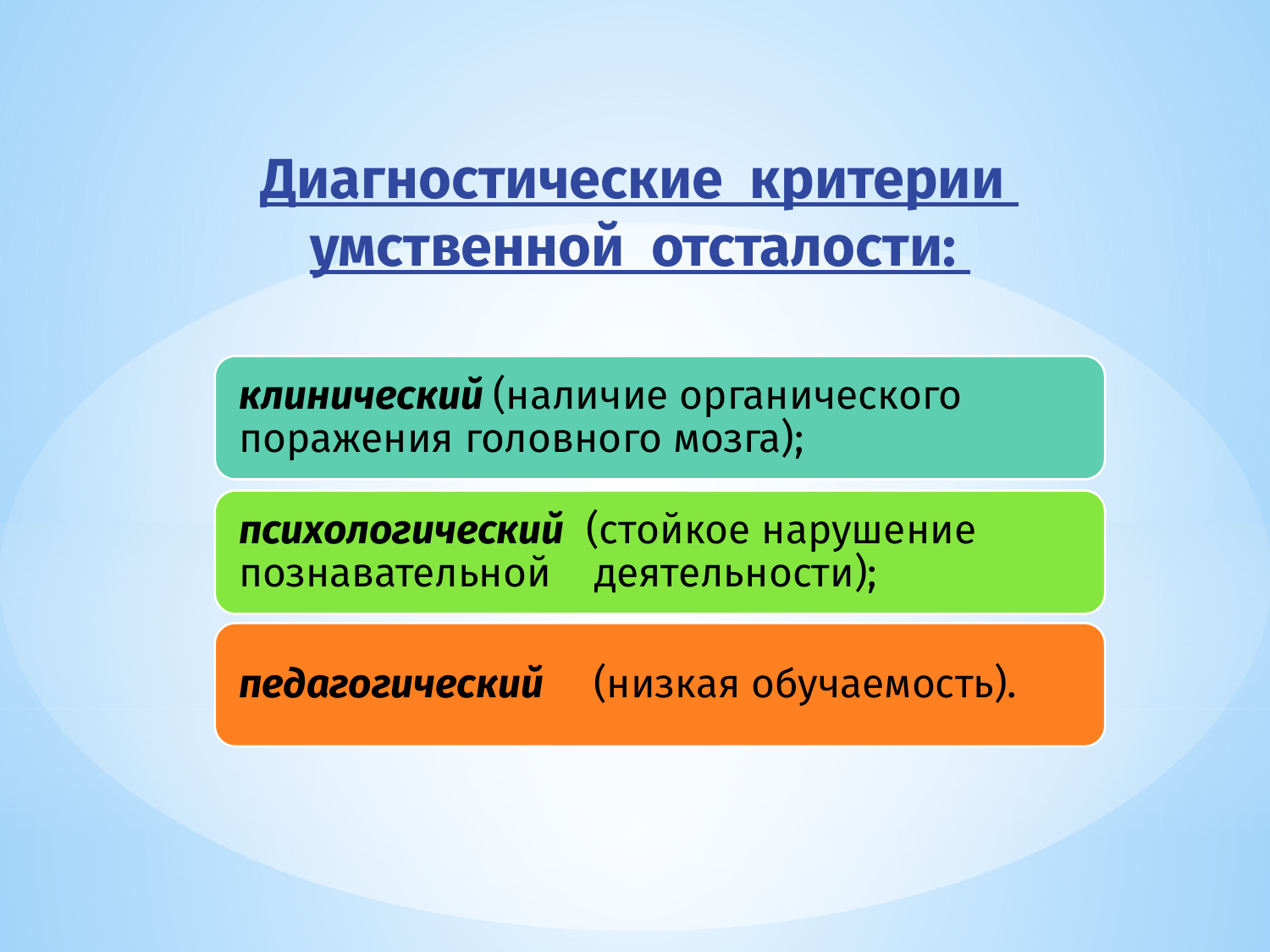

Диагностические  критерии  умственной  отсталости:
клинический (наличие органического поражения головного мозга);
психологический  (стойкое нарушение    познавательной    деятельности);
педагогический     (низкая обучаемость).